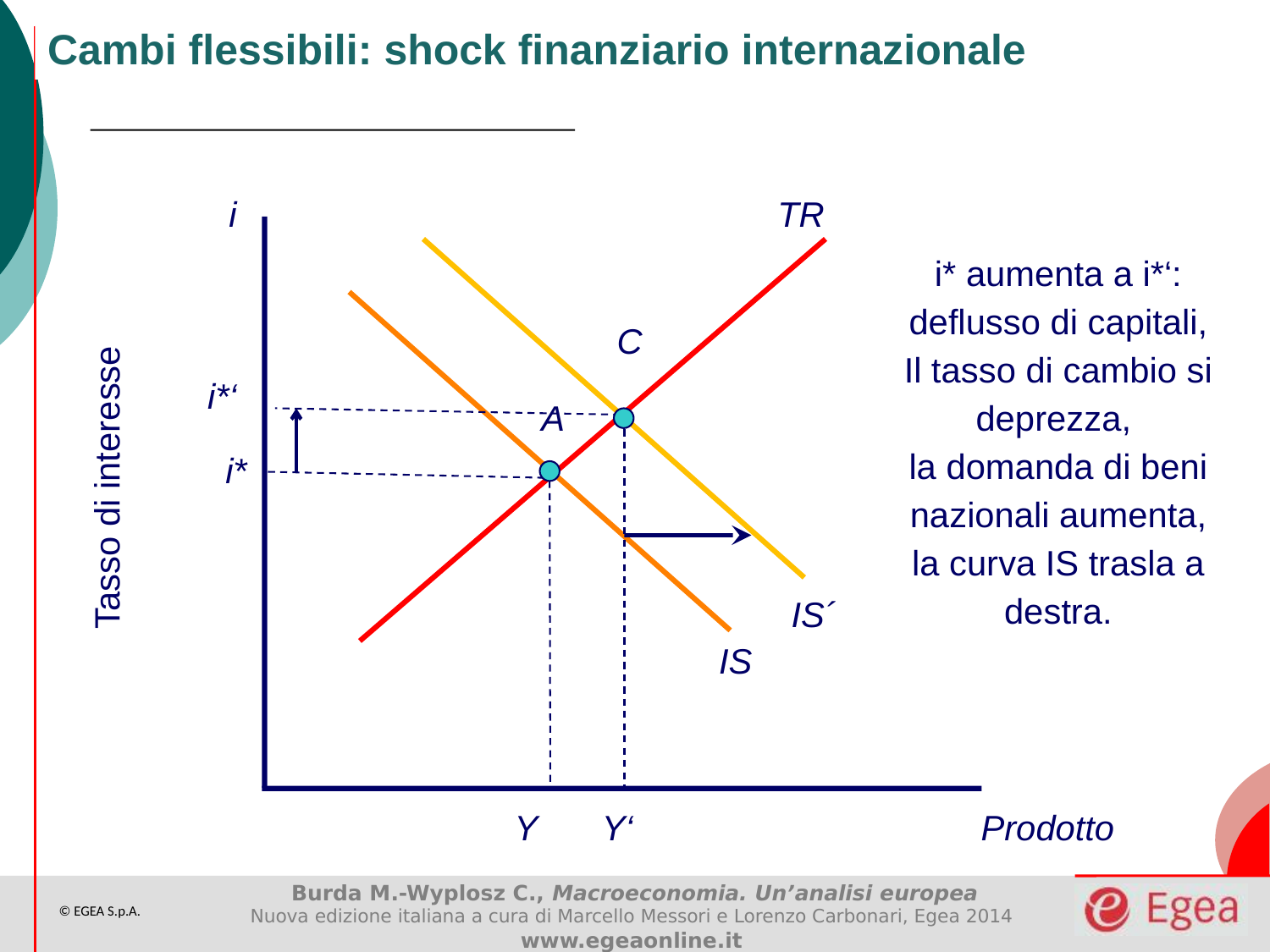

Cambi flessibili: shock finanziario internazionale
i
TR

IS´
i* aumenta a i*‘:
deflusso di capitali,
Il tasso di cambio si deprezza,
la domanda di beni nazionali aumenta,
la curva IS trasla a destra.

C
i*‘
A

i*
Tasso di interesse

IS
Y
Y‘
Prodotto